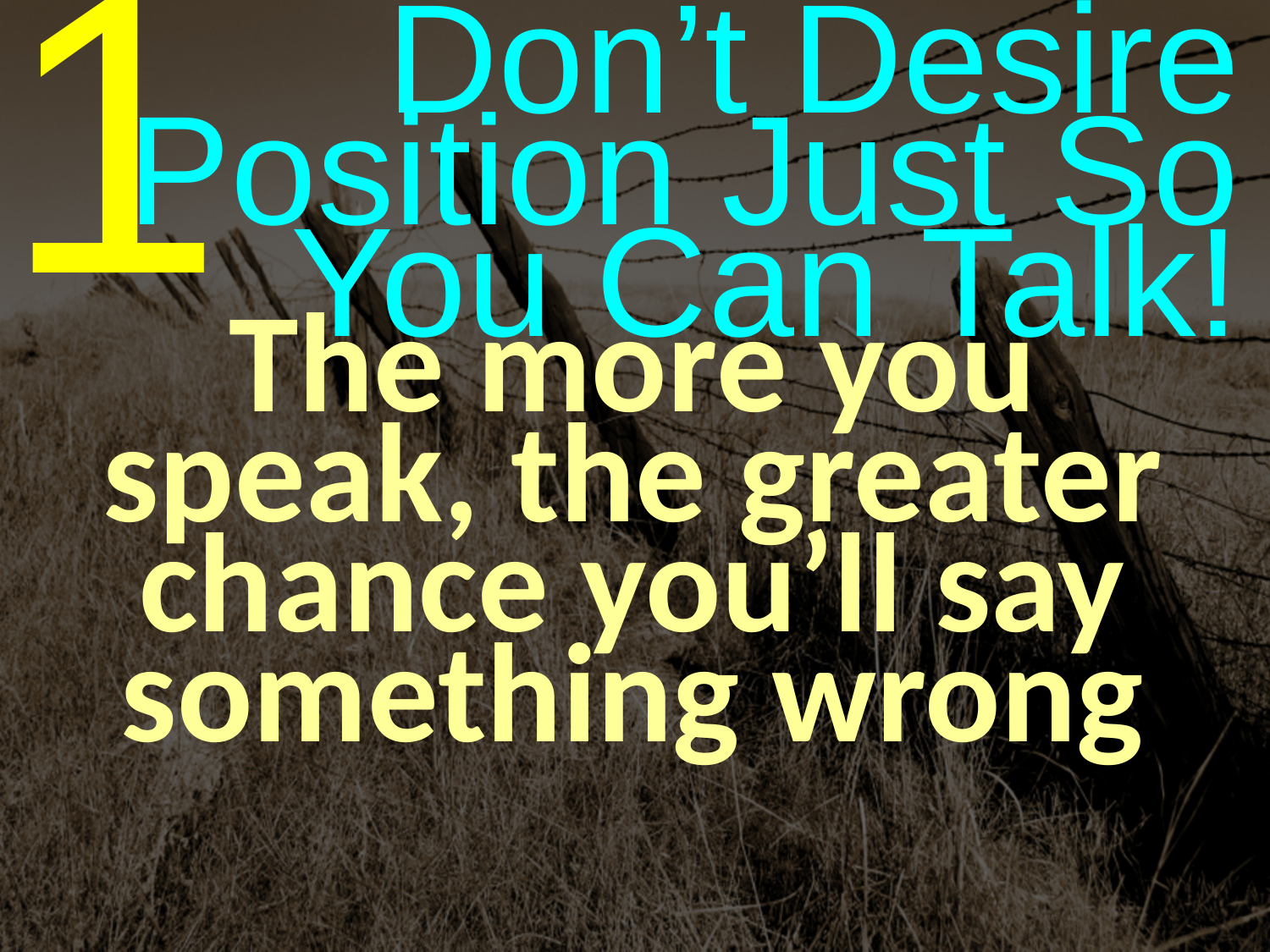

1
Don’t Desire Position Just So You Can Talk!
The more you speak, the greater chance you’ll say something wrong